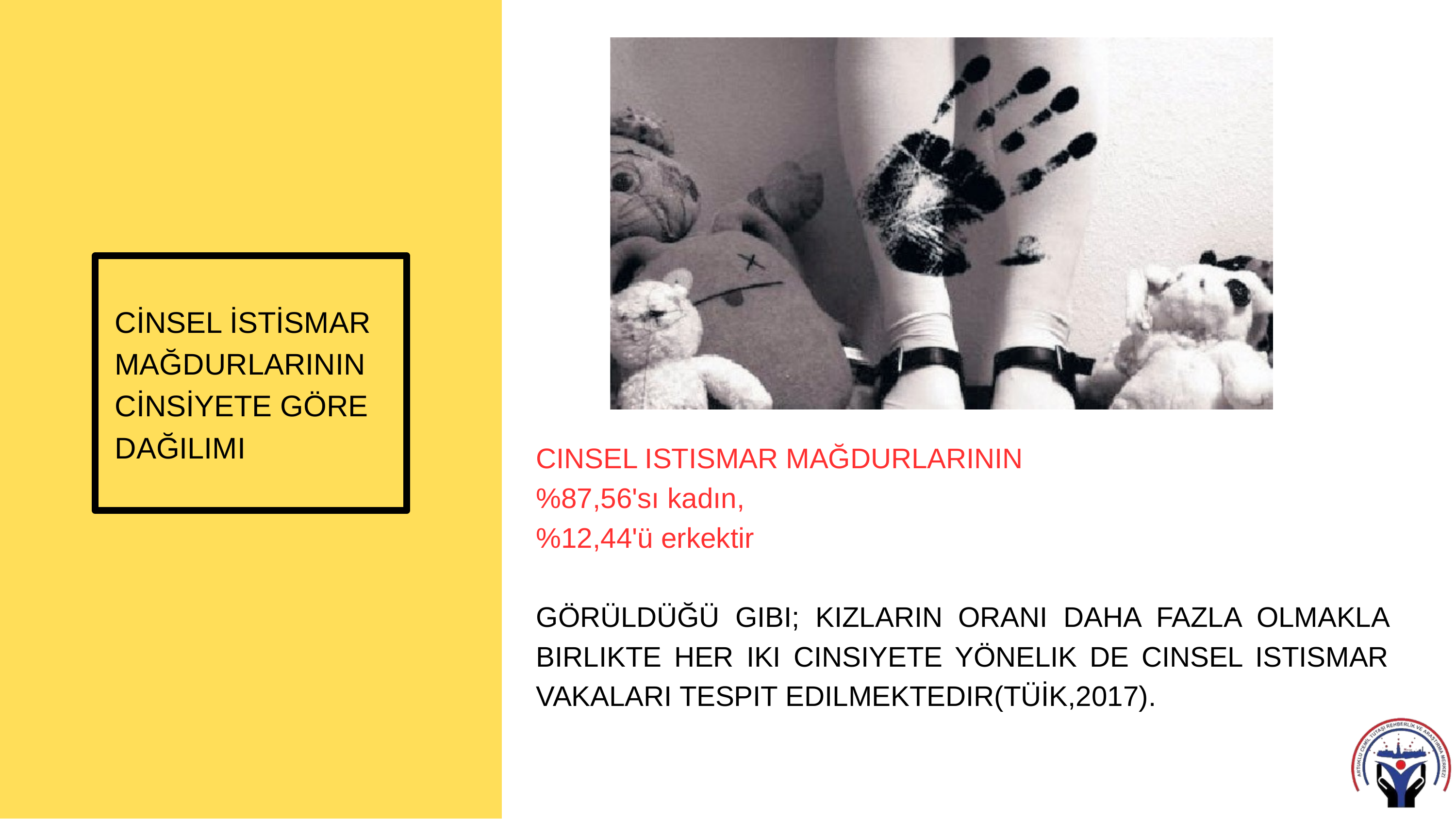

CİNSEL İSTİSMAR  MAĞDURLARININ  CİNSİYETE GÖRE  DAĞILIMI
CINSEL ISTISMAR MAĞDURLARININ
%87,56'sı kadın,
%12,44'ü erkektir

GÖRÜLDÜĞÜ GIBI; KIZLARIN ORANI DAHA FAZLA OLMAKLA BIRLIKTE HER IKI CINSIYETE YÖNELIK DE CINSEL ISTISMAR VAKALARI TESPIT EDILMEKTEDIR(TÜİK,2017).